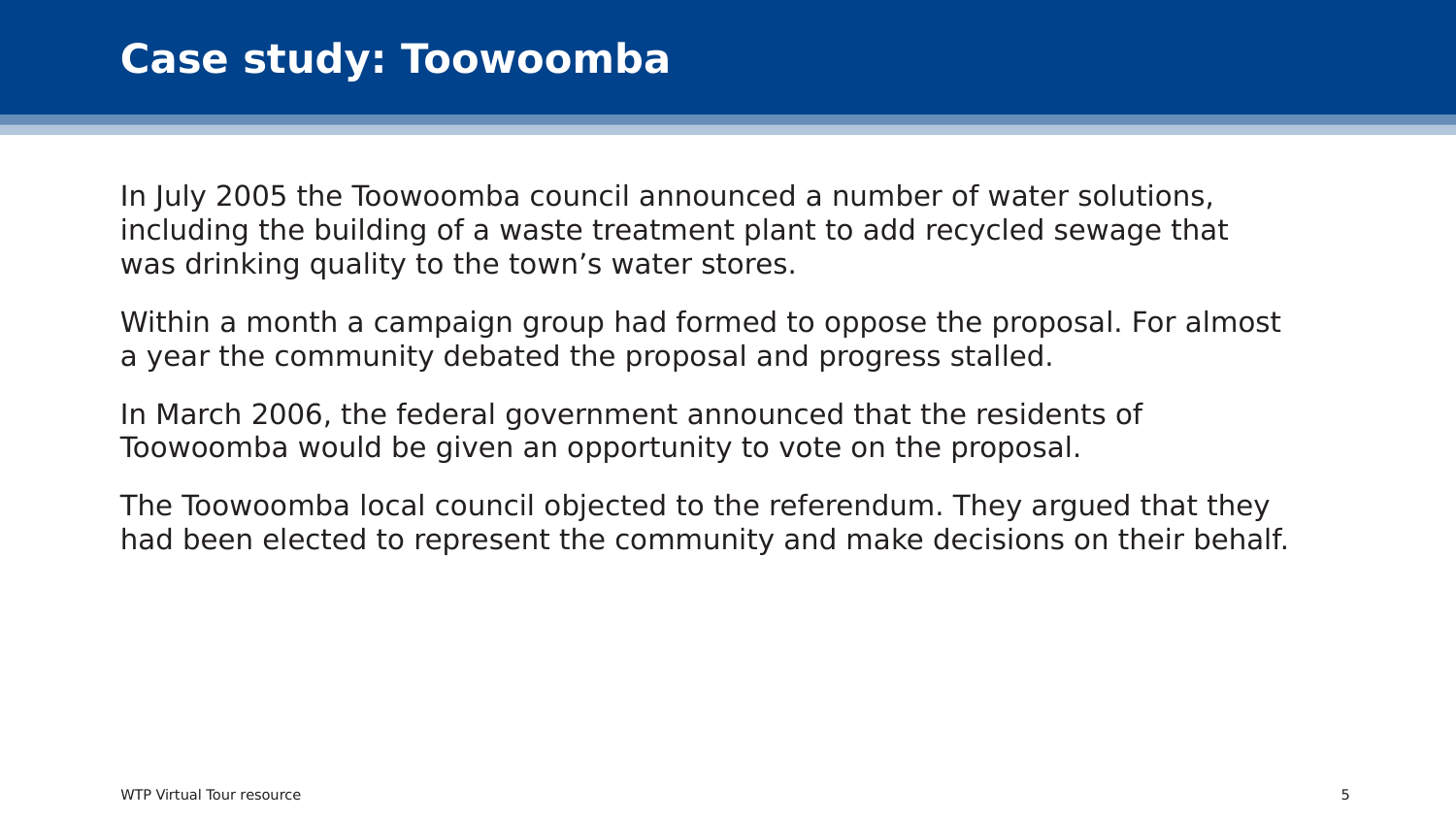

# Case study: Toowoomba
In July 2005 the Toowoomba council announced a number of water solutions, including the building of a waste treatment plant to add recycled sewage that was drinking quality to the town’s water stores.
Within a month a campaign group had formed to oppose the proposal. For almost a year the community debated the proposal and progress stalled.
In March 2006, the federal government announced that the residents of Toowoomba would be given an opportunity to vote on the proposal.
The Toowoomba local council objected to the referendum. They argued that they had been elected to represent the community and make decisions on their behalf.
WTP Virtual Tour resource
5